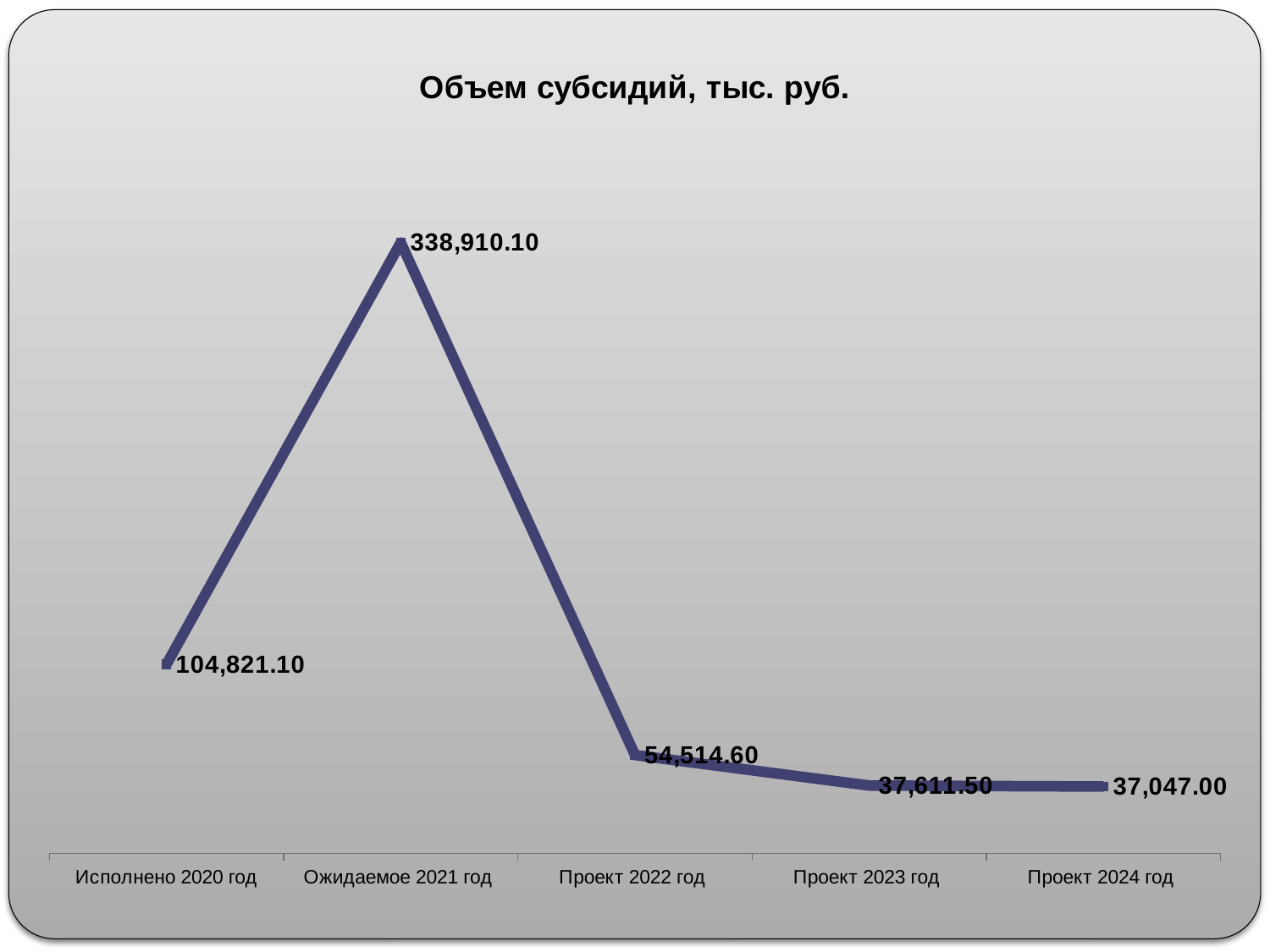

### Chart: Объем субсидий, тыс. руб.

| Category | субсидия |
|---|---|
| Исполнено 2020 год | 104821.1 |
| Ожидаемое 2021 год  | 338910.1 |
| Проект 2022 год  | 54514.6 |
| Проект 2023 год  | 37611.5 |
| Проект 2024 год  | 37047.0 |